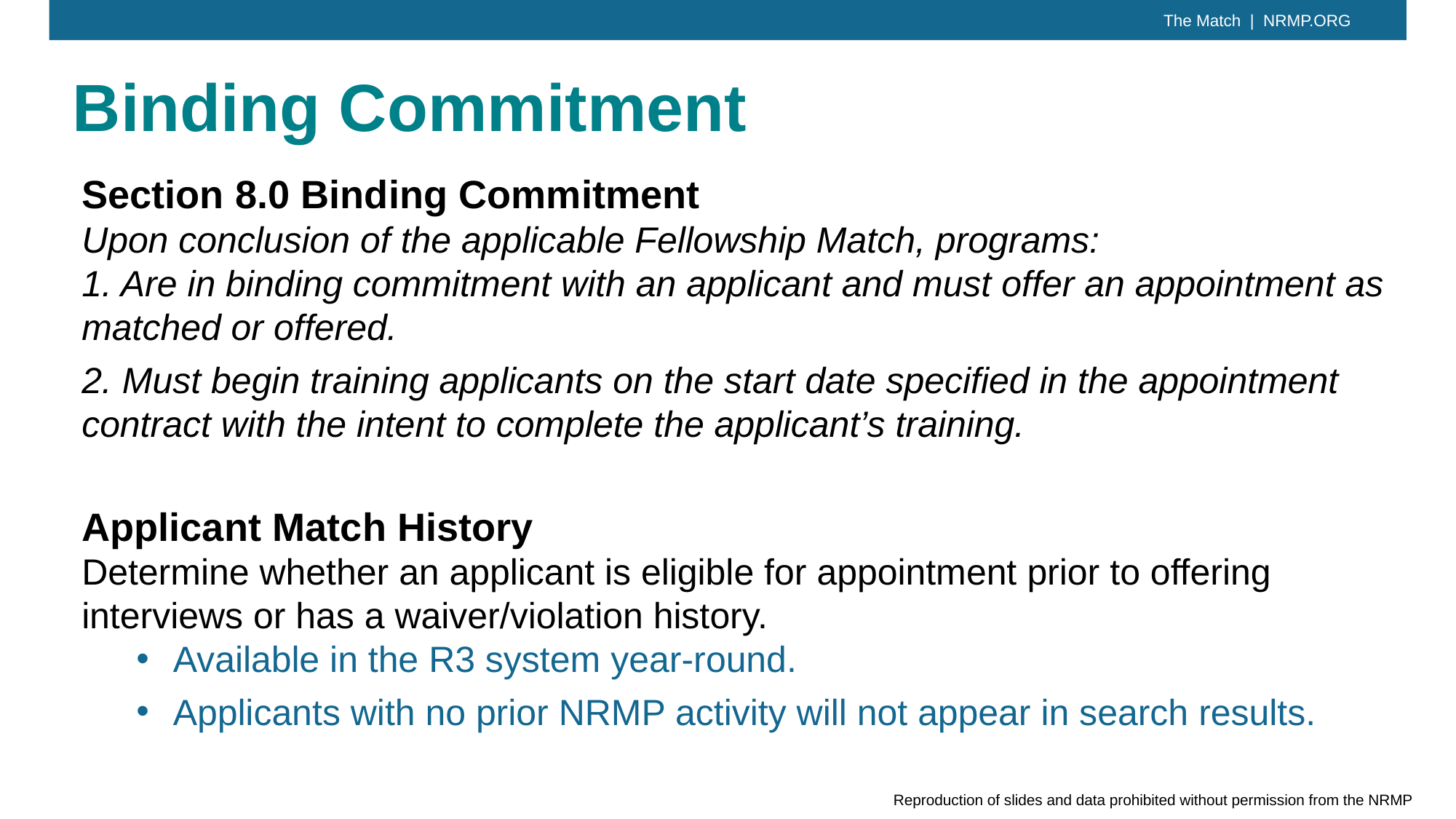

Binding Commitment

Section 8.0 Binding Commitment
Upon conclusion of the applicable Fellowship Match, programs:
1. Are in binding commitment with an applicant and must offer an appointment as matched or offered.
2. Must begin training applicants on the start date specified in the appointment contract with the intent to complete the applicant’s training.

Applicant Match History
Determine whether an applicant is eligible for appointment prior to offering interviews or has a waiver/violation history.
Available in the R3 system year-round.
Applicants with no prior NRMP activity will not appear in search results.

Reproduction of slides and data prohibited without permission from the NRMP